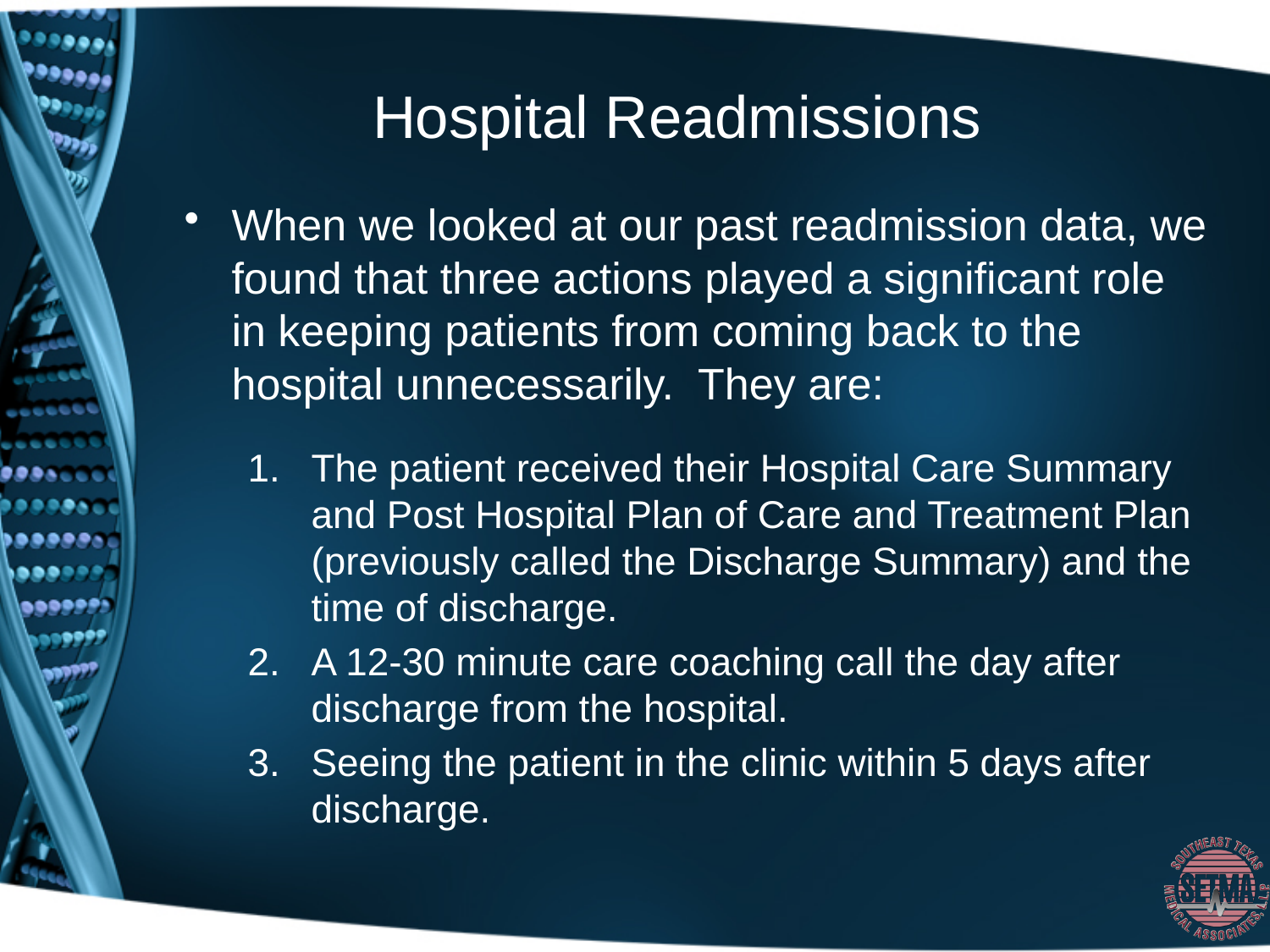

# Hospital Readmissions
When we looked at our past readmission data, we found that three actions played a significant role in keeping patients from coming back to the hospital unnecessarily.  They are:

The patient received their Hospital Care Summary and Post Hospital Plan of Care and Treatment Plan (previously called the Discharge Summary) and the time of discharge.
A 12-30 minute care coaching call the day after discharge from the hospital.
Seeing the patient in the clinic within 5 days after discharge.